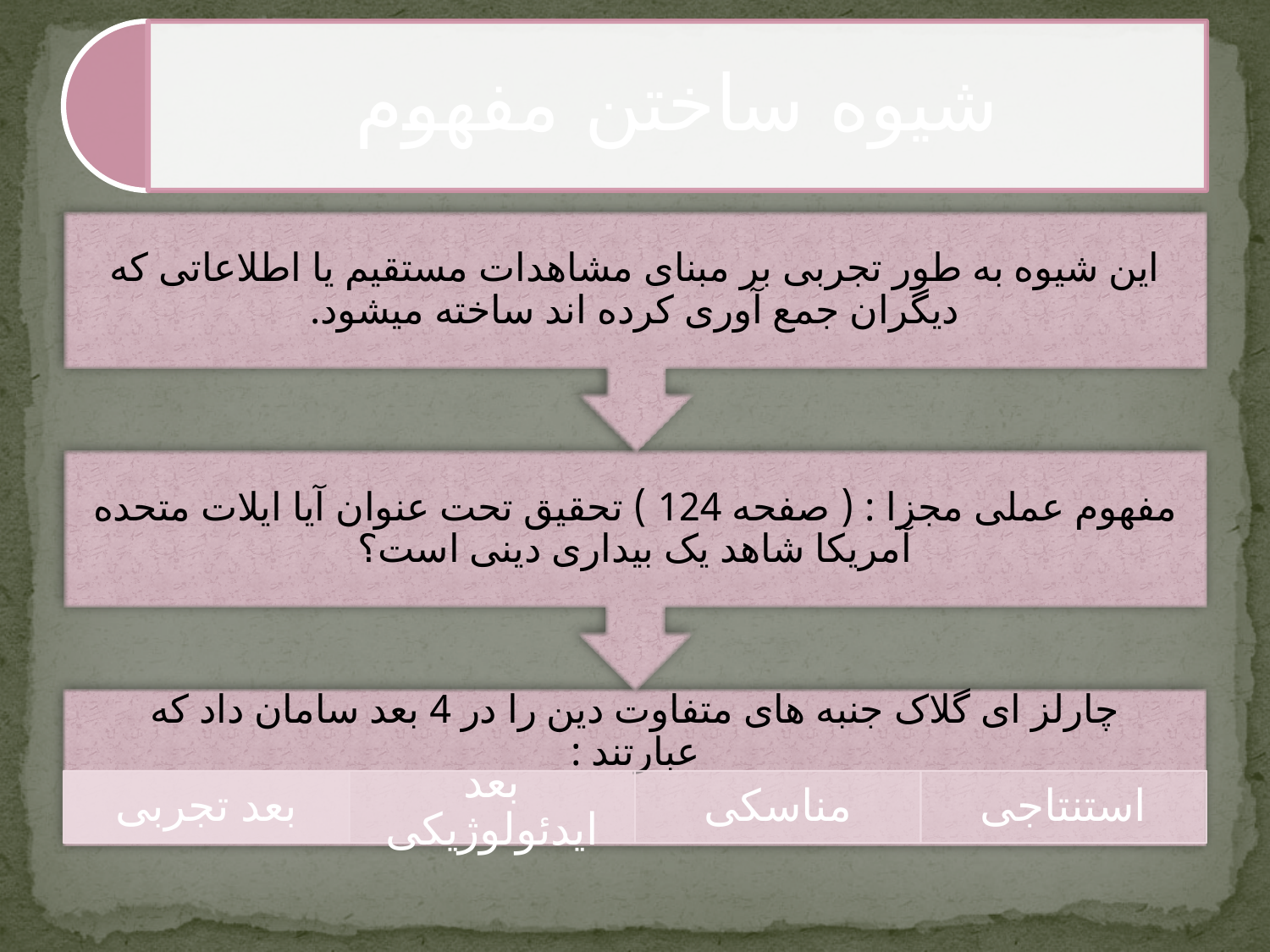

شیوه ساختن مفهوم
چارلز ای گلاک جنبه های متفاوت دین را در 4 بعد سامان داد که عبارتند :
بعد تجربی
بعد ایدئولوژیکی
مناسکی
استنتاجی
مفهوم عملی مجزا : ( صفحه 124 ) تحقیق تحت عنوان آیا ایلات متحده آمریکا شاهد یک بیداری دینی است؟
این شیوه به طور تجربی بر مبنای مشاهدات مستقیم یا اطلاعاتی که دیگران جمع آوری کرده اند ساخته میشود.